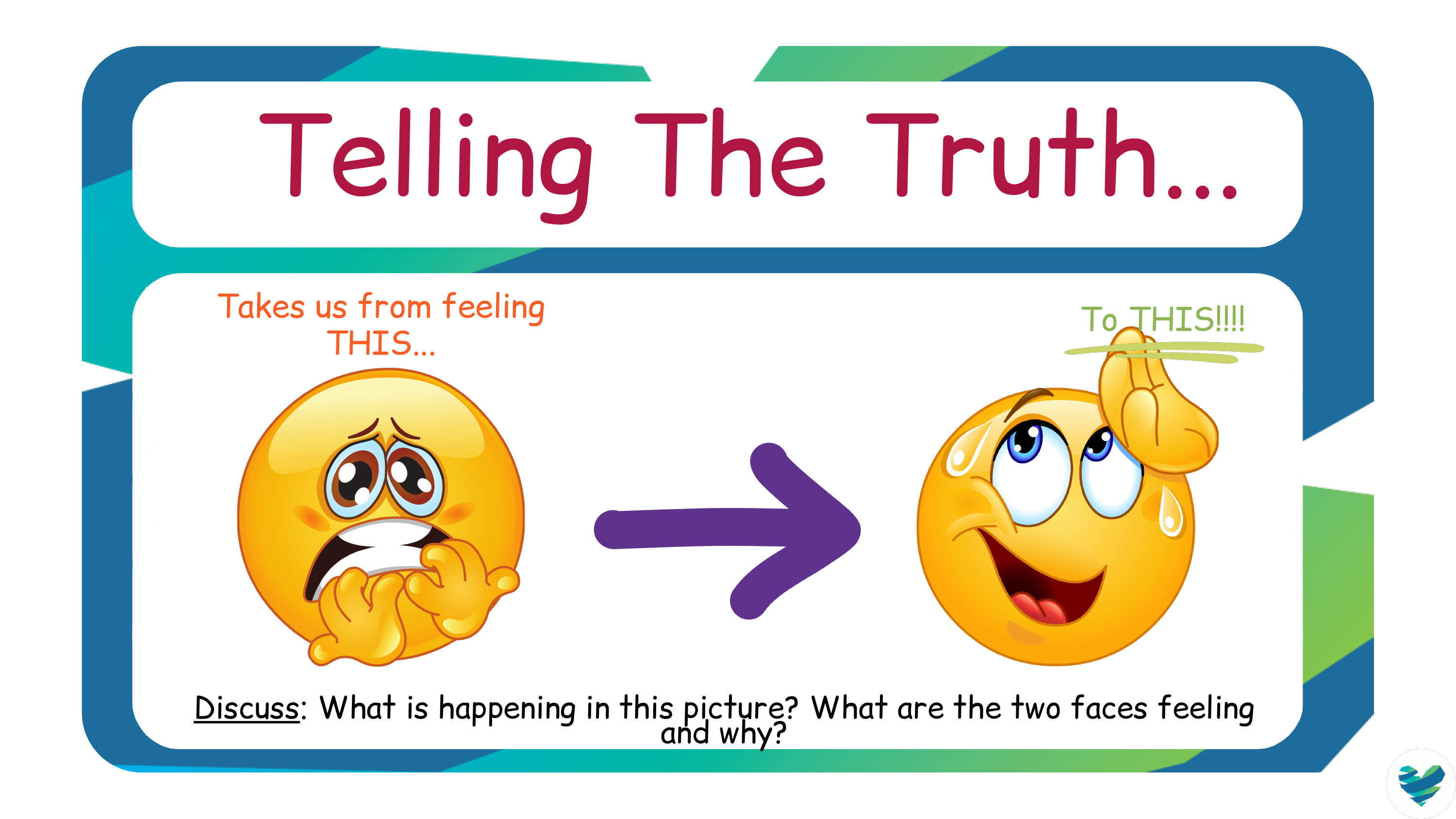

Telling The Truth...

Takes us from feeling THIS...
To THIS!!!!

Discuss: What is happening in this picture? What are the two faces feeling and why?